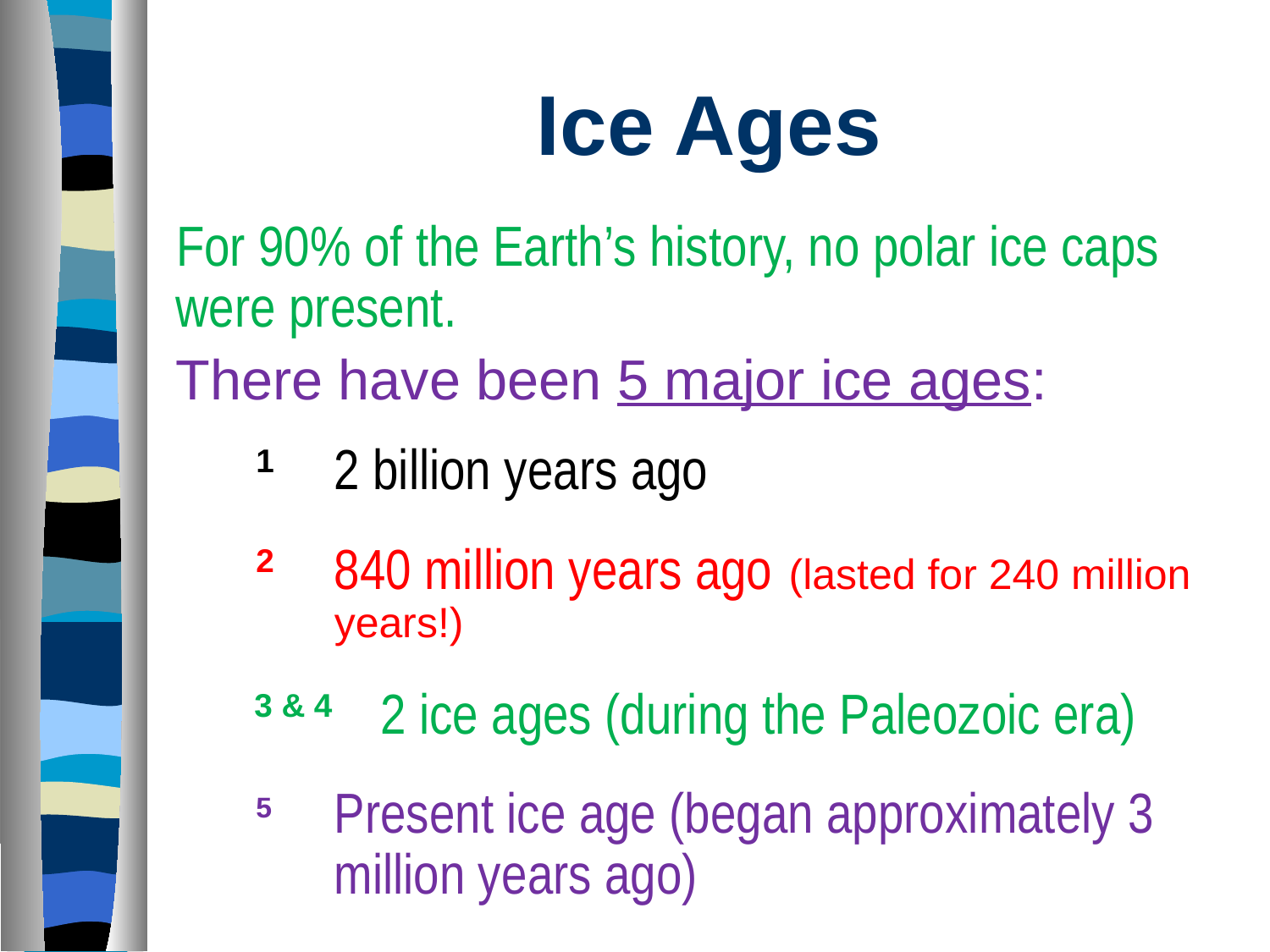

# Ice Ages
For 90% of the Earth’s history, no polar ice caps were present.
There have been 5 major ice ages:

1 	2 billion years ago

2 	840 million years ago (lasted for 240 million years!)

3 & 4 	2 ice ages (during the Paleozoic era)

5  	Present ice age (began approximately 3 million years ago)